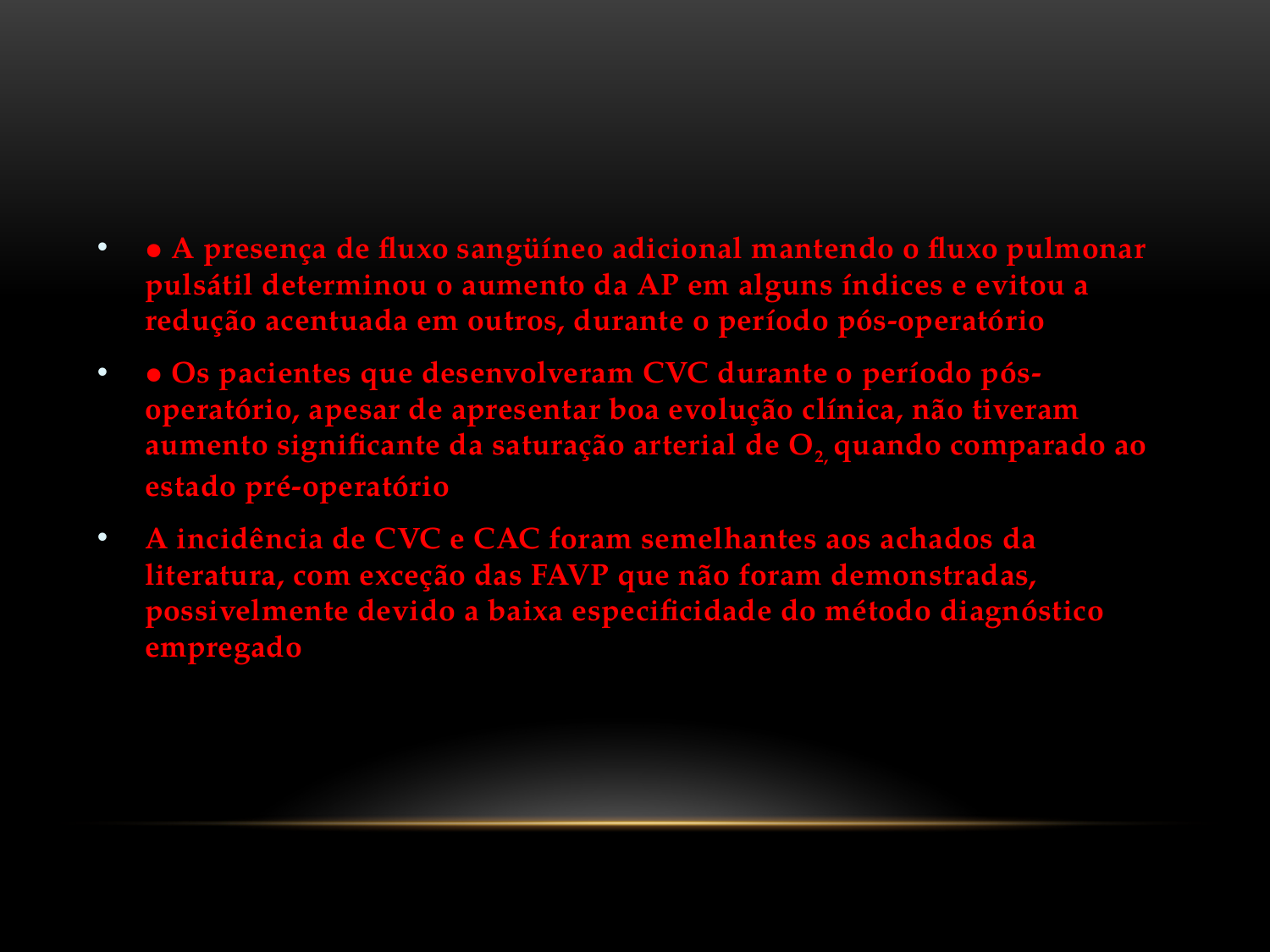

#
• A presença de fluxo sangüíneo adicional mantendo o fluxo pulmonar pulsátil determinou o aumento da AP em alguns índices e evitou a redução acentuada em outros, durante o período pós-operatório
• Os pacientes que desenvolveram CVC durante o período pós-operatório, apesar de apresentar boa evolução clínica, não tiveram aumento significante da saturação arterial de O2, quando comparado ao estado pré-operatório
A incidência de CVC e CAC foram semelhantes aos achados da literatura, com exceção das FAVP que não foram demonstradas, possivelmente devido a baixa especificidade do método diagnóstico empregado